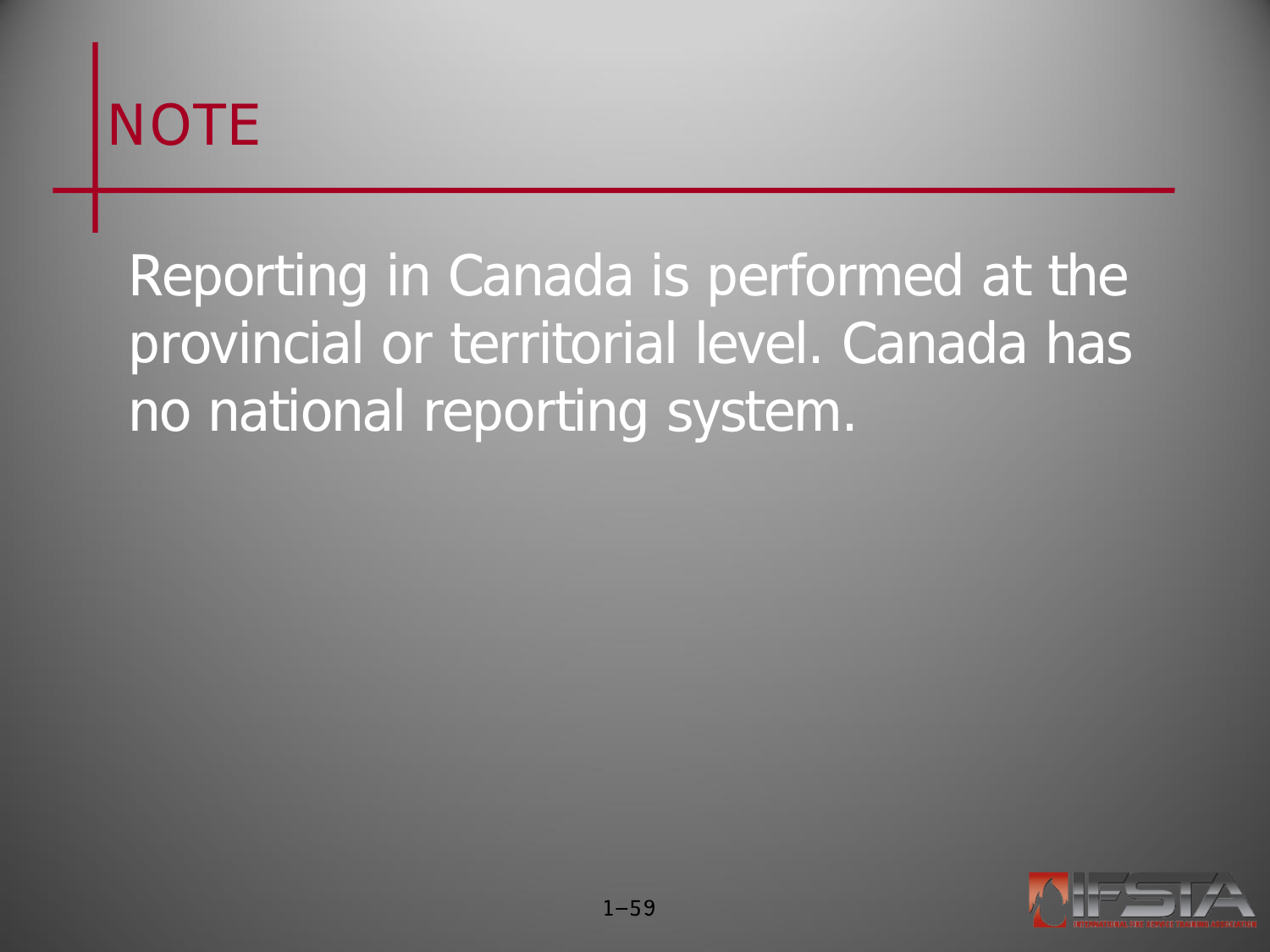

# NOTE
Reporting in Canada is performed at the provincial or territorial level. Canada has no national reporting system.
1–59